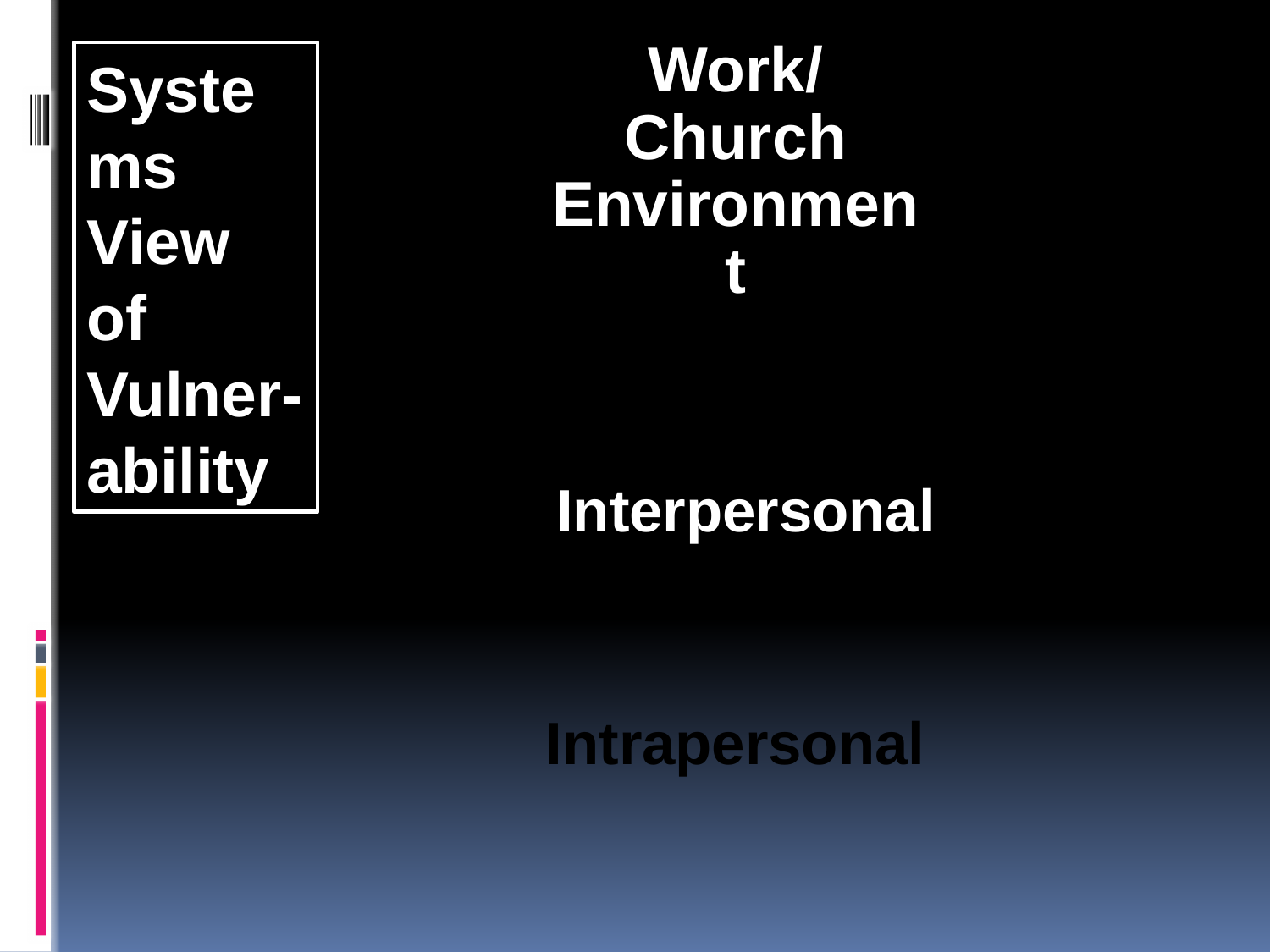

Work/Church Environment
Systems View of Vulner-ability
Host Environment

Interpersonal
#
Intrapersonal